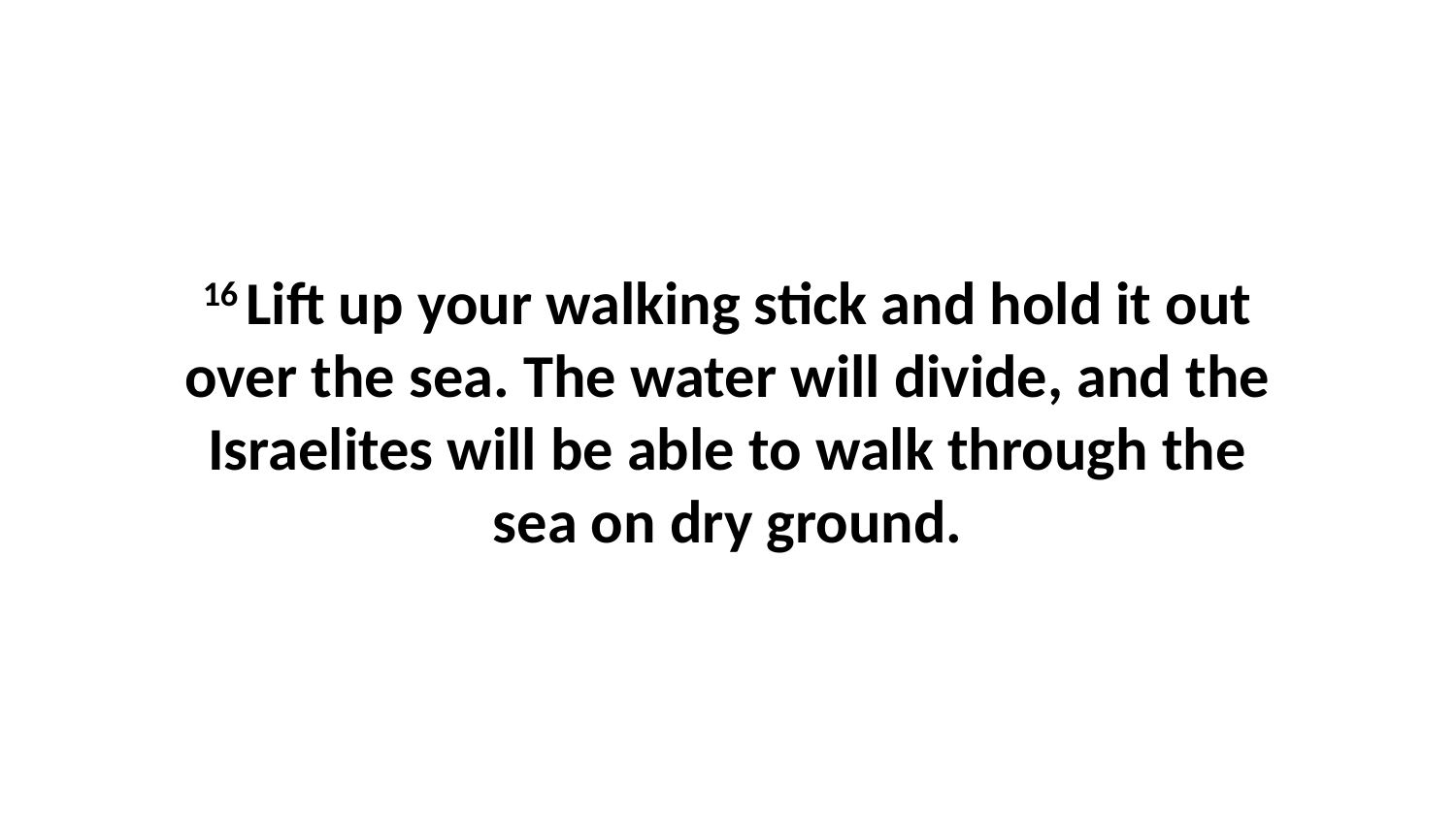

16 Lift up your walking stick and hold it out over the sea. The water will divide, and the Israelites will be able to walk through the sea on dry ground.